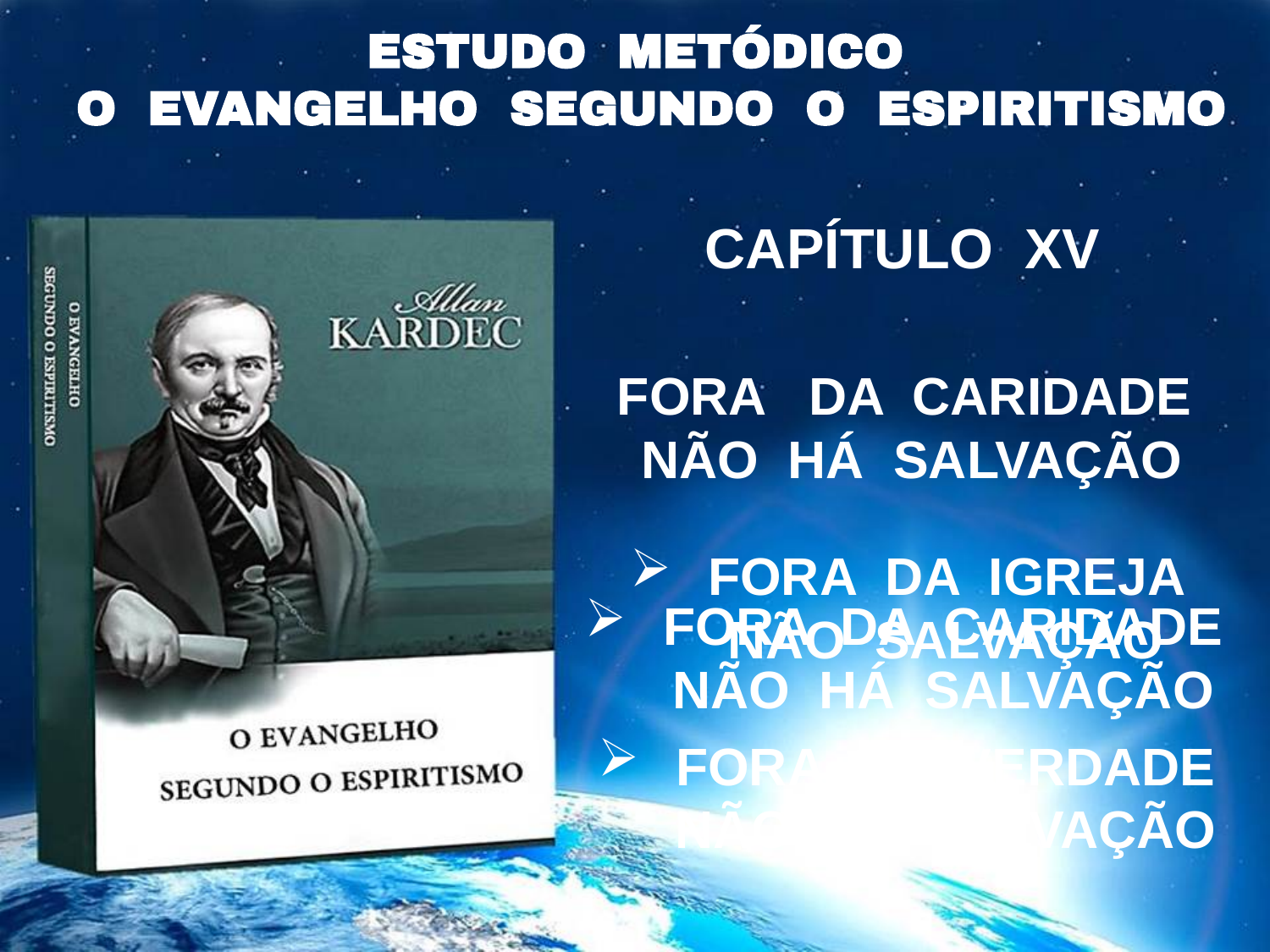

ESTUDO  METÓDICO
  O  EVANGELHO  SEGUNDO  O  ESPIRITISMO
     CAPÍTULO  XV
FORA   DA  CARIDADE  NÃO  HÁ  SALVAÇÃO
 FORA  DA  IGREJA  NÃO  SALVAÇÃO

 FORA  DA  VERDADE  NÃO  HÁ  SALVAÇÃO
 FORA  DA  CARIDADE  NÃO  HÁ  SALVAÇÃO